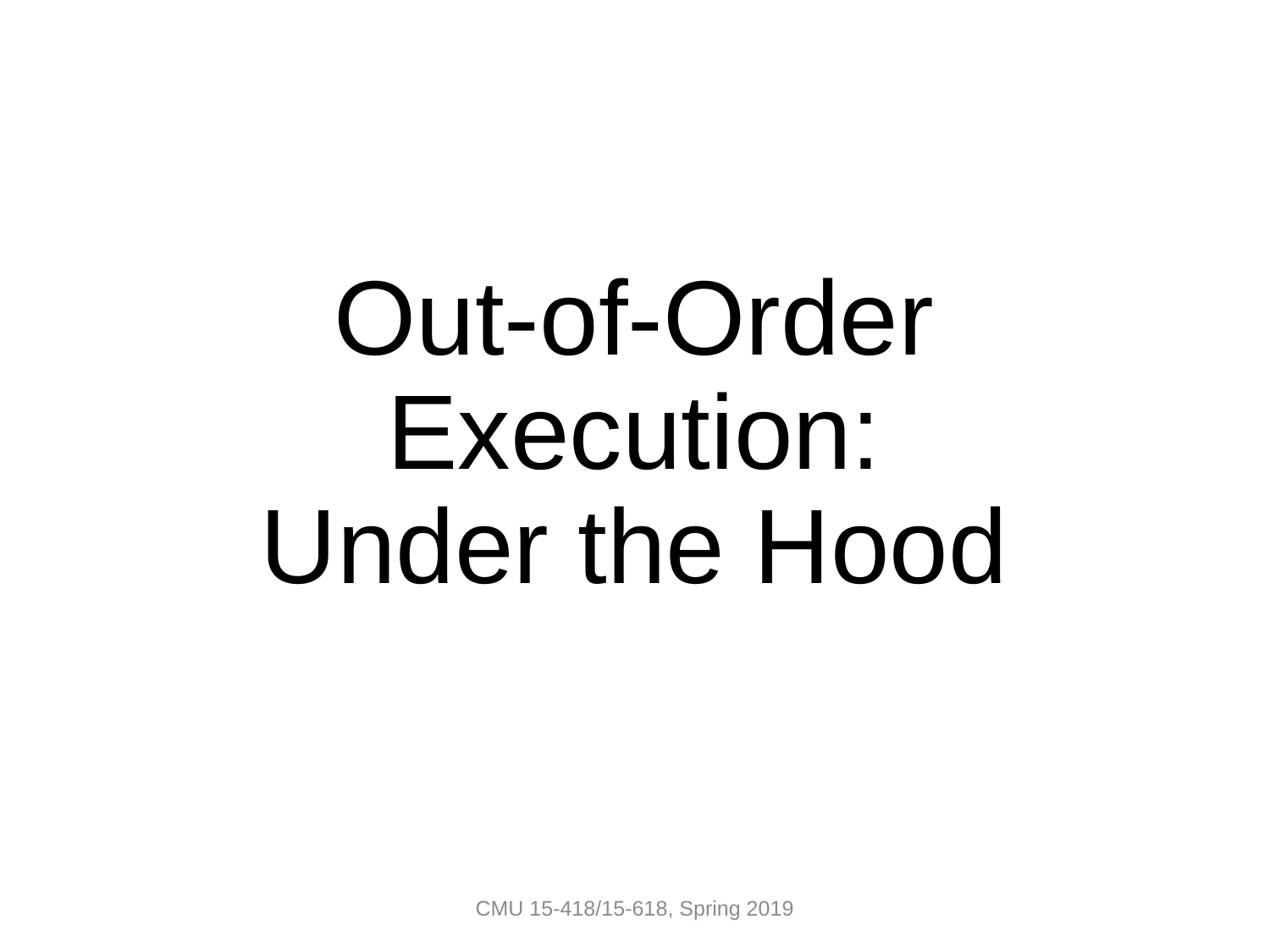

# Out-of-Order Execution: Under the Hood
CMU 15-418/15-618, Spring 2019